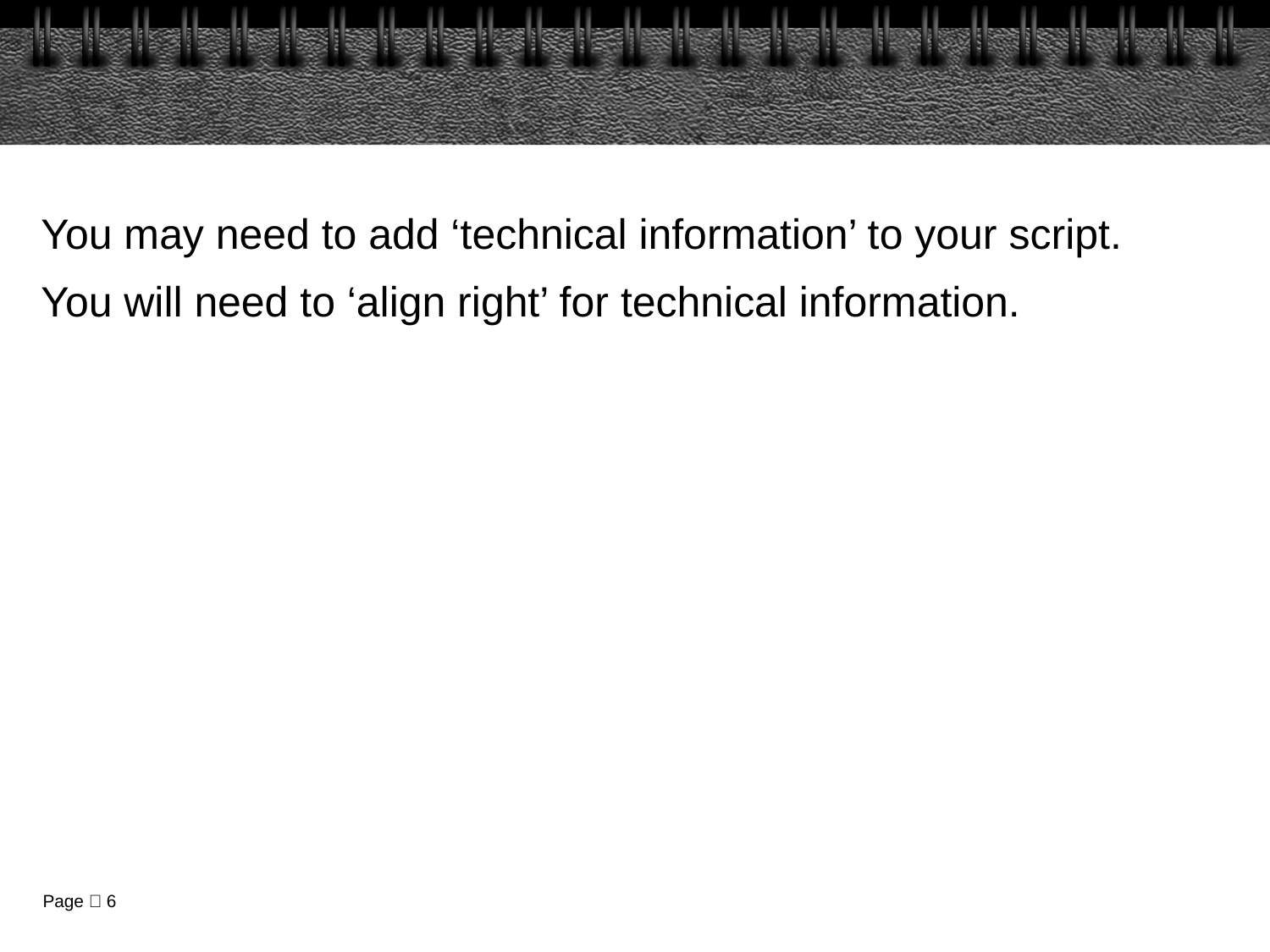

#
You may need to add ‘technical information’ to your script.
You will need to ‘align right’ for technical information.